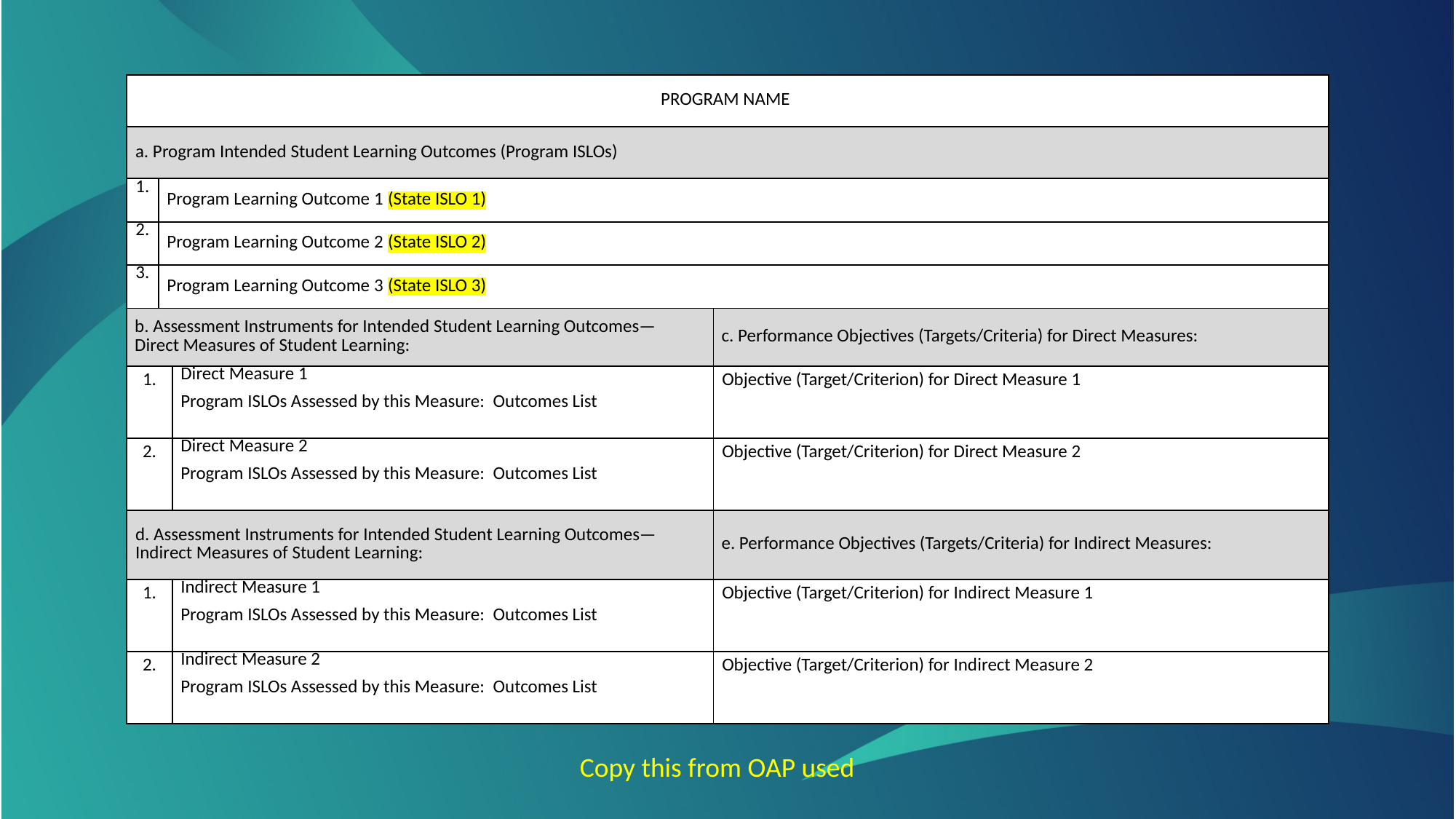

| Program Name |  |  |  |
| --- | --- | --- | --- |
| a. Program Intended Student Learning Outcomes (Program ISLOs) |  |  |  |
| 1. | Program Learning Outcome 1 (State ISLO 1) |  |  |
| 2. | Program Learning Outcome 2 (State ISLO 2) |  |  |
| 3. | Program Learning Outcome 3 (State ISLO 3) |  |  |
| b. Assessment Instruments for Intended Student Learning Outcomes— Direct Measures of Student Learning: |  |  | c. Performance Objectives (Targets/Criteria) for Direct Measures: |
| 1. |  | Direct Measure 1 Program ISLOs Assessed by this Measure: Outcomes List | Objective (Target/Criterion) for Direct Measure 1 |
| 2. |  | Direct Measure 2 Program ISLOs Assessed by this Measure: Outcomes List | Objective (Target/Criterion) for Direct Measure 2 |
| d. Assessment Instruments for Intended Student Learning Outcomes— Indirect Measures of Student Learning: |  |  | e. Performance Objectives (Targets/Criteria) for Indirect Measures: |
| 1. |  | Indirect Measure 1 Program ISLOs Assessed by this Measure: Outcomes List | Objective (Target/Criterion) for Indirect Measure 1 |
| 2. |  | Indirect Measure 2 Program ISLOs Assessed by this Measure: Outcomes List | Objective (Target/Criterion) for Indirect Measure 2 |
Copy this from OAP used